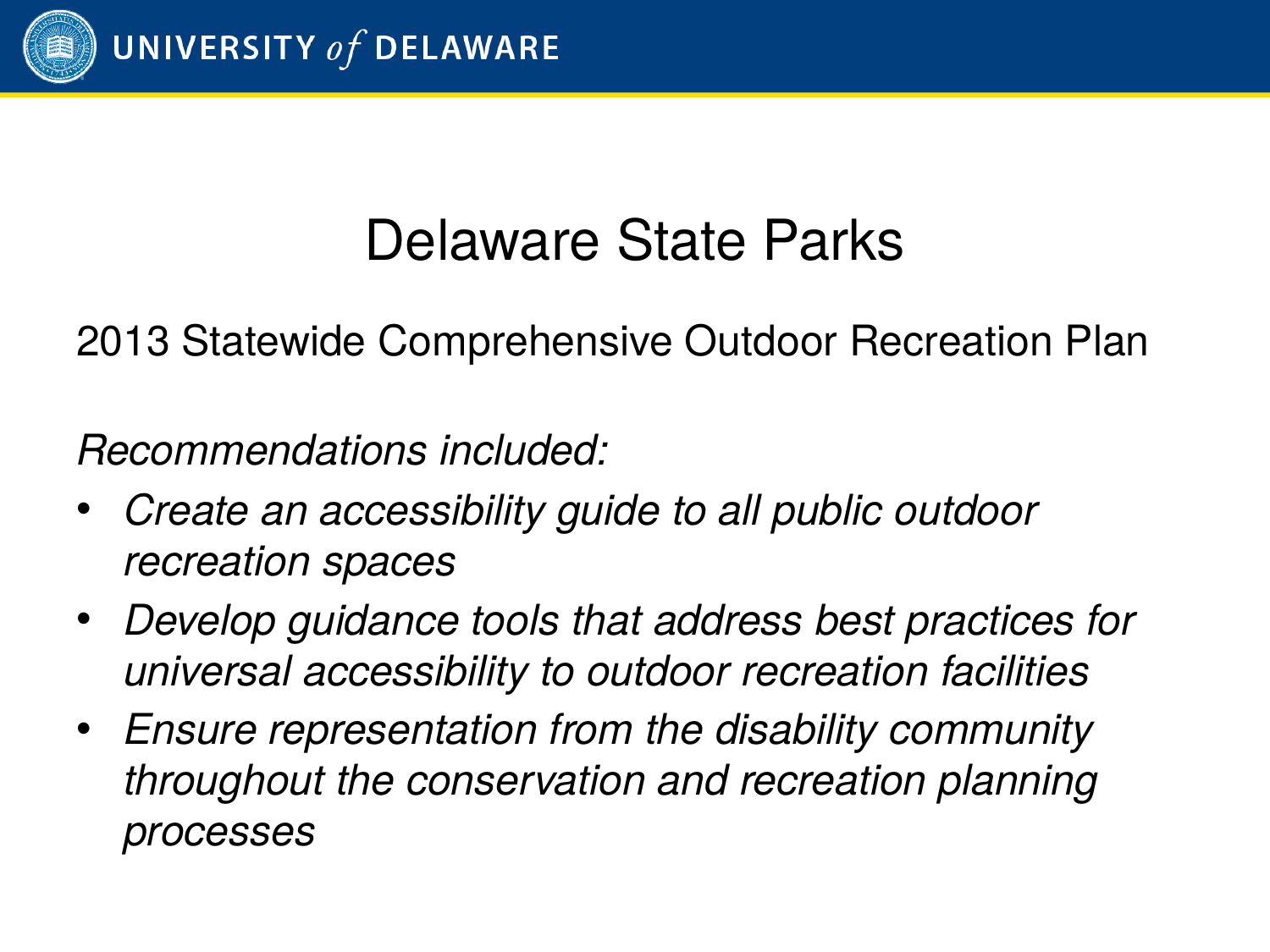

# Delaware State Parks
2013 Statewide Comprehensive Outdoor Recreation Plan
Recommendations included:
Create an accessibility guide to all public outdoor recreation spaces
Develop guidance tools that address best practices for universal accessibility to outdoor recreation facilities
Ensure representation from the disability community throughout the conservation and recreation planning processes